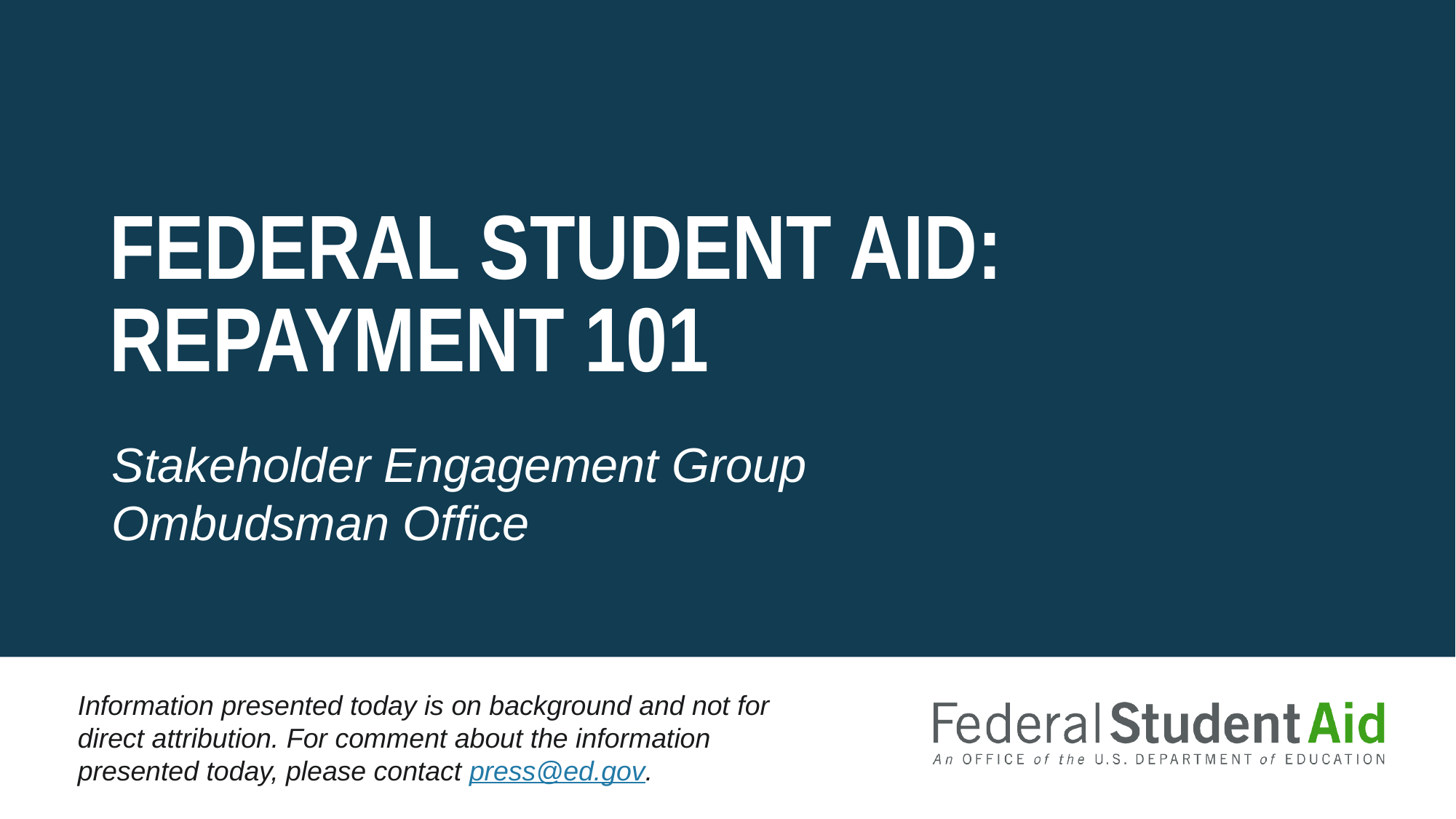

# FEDERAL STUDENT AID: REPAYMENT 101
Stakeholder Engagement Group
Ombudsman Office
Information presented today is on background and not for direct attribution. For comment about the information presented today, please contact press@ed.gov..
6